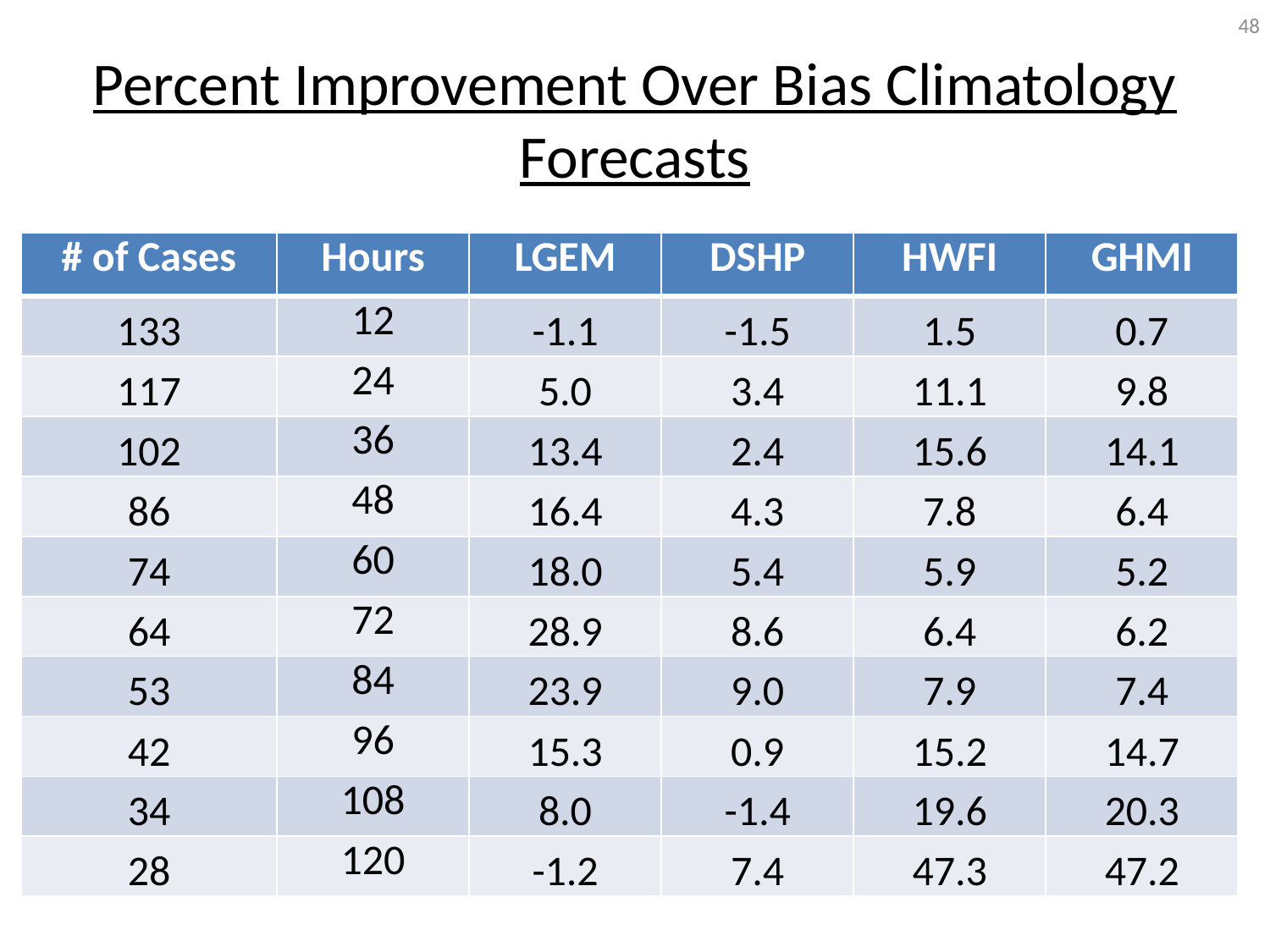

48
# Percent Improvement Over Bias Climatology Forecasts
| # of Cases | Hours | LGEM | DSHP | HWFI | GHMI |
| --- | --- | --- | --- | --- | --- |
| 133 | 12 | -1.1 | -1.5 | 1.5 | 0.7 |
| 117 | 24 | 5.0 | 3.4 | 11.1 | 9.8 |
| 102 | 36 | 13.4 | 2.4 | 15.6 | 14.1 |
| 86 | 48 | 16.4 | 4.3 | 7.8 | 6.4 |
| 74 | 60 | 18.0 | 5.4 | 5.9 | 5.2 |
| 64 | 72 | 28.9 | 8.6 | 6.4 | 6.2 |
| 53 | 84 | 23.9 | 9.0 | 7.9 | 7.4 |
| 42 | 96 | 15.3 | 0.9 | 15.2 | 14.7 |
| 34 | 108 | 8.0 | -1.4 | 19.6 | 20.3 |
| 28 | 120 | -1.2 | 7.4 | 47.3 | 47.2 |